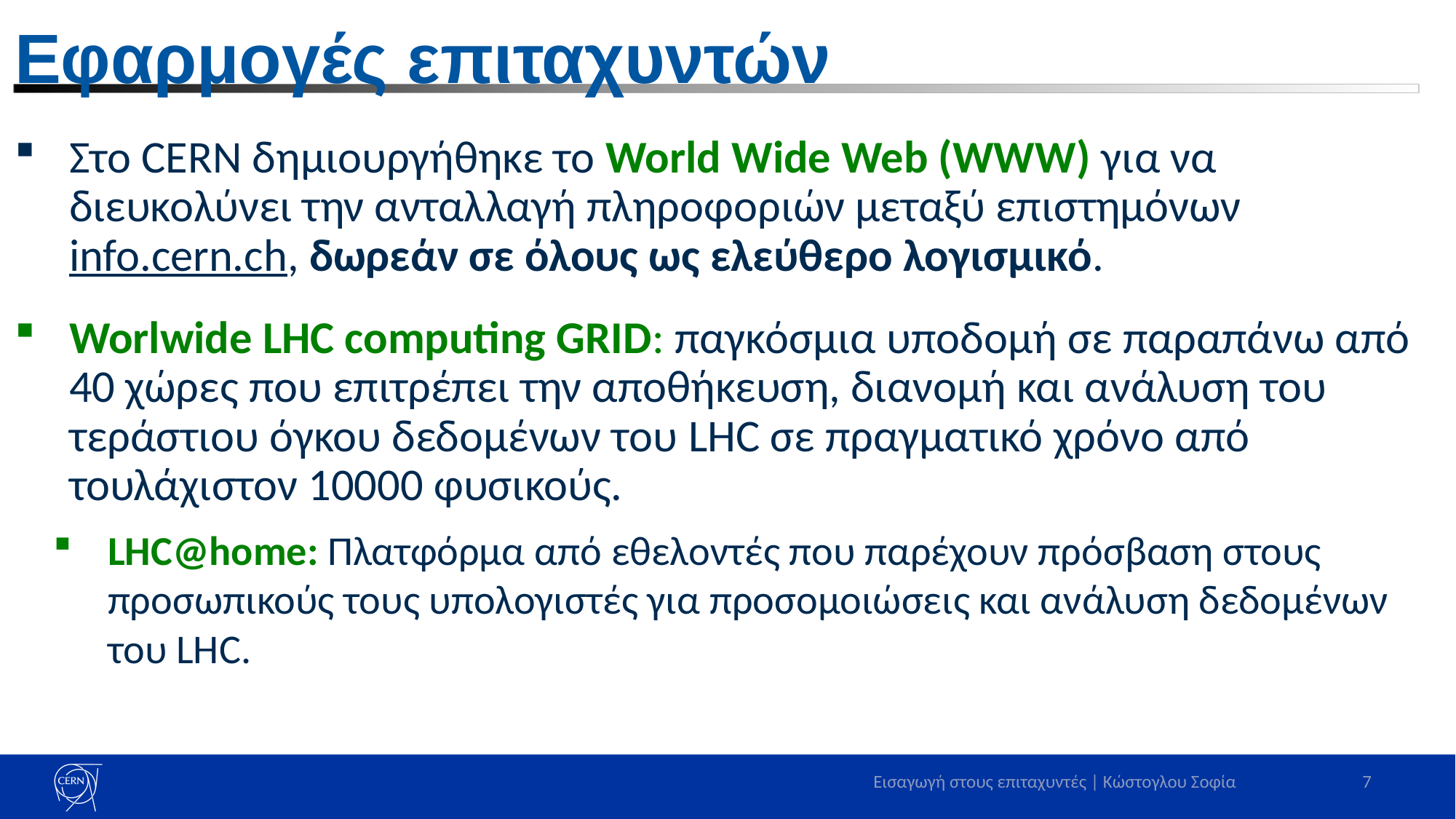

# Εφαρμογές επιταχυντών
Στο CERN δημιουργήθηκε το World Wide Web (WWW) για να διευκολύνει την ανταλλαγή πληροφοριών μεταξύ επιστημόνων info.cern.ch, δωρεάν σε όλους ως ελεύθερο λογισμικό.
Worlwide LHC computing GRID: παγκόσμια υποδομή σε παραπάνω από 40 χώρες που επιτρέπει την αποθήκευση, διανομή και ανάλυση του τεράστιου όγκου δεδομένων του LHC σε πραγματικό χρόνο από τουλάχιστον 10000 φυσικούς.
LHC@home: Πλατφόρμα από εθελοντές που παρέχουν πρόσβαση στους προσωπικούς τους υπολογιστές για προσομοιώσεις και ανάλυση δεδομένων του LHC.

Εισαγωγή στους επιταχυντές | Κώστογλου Σοφία
7